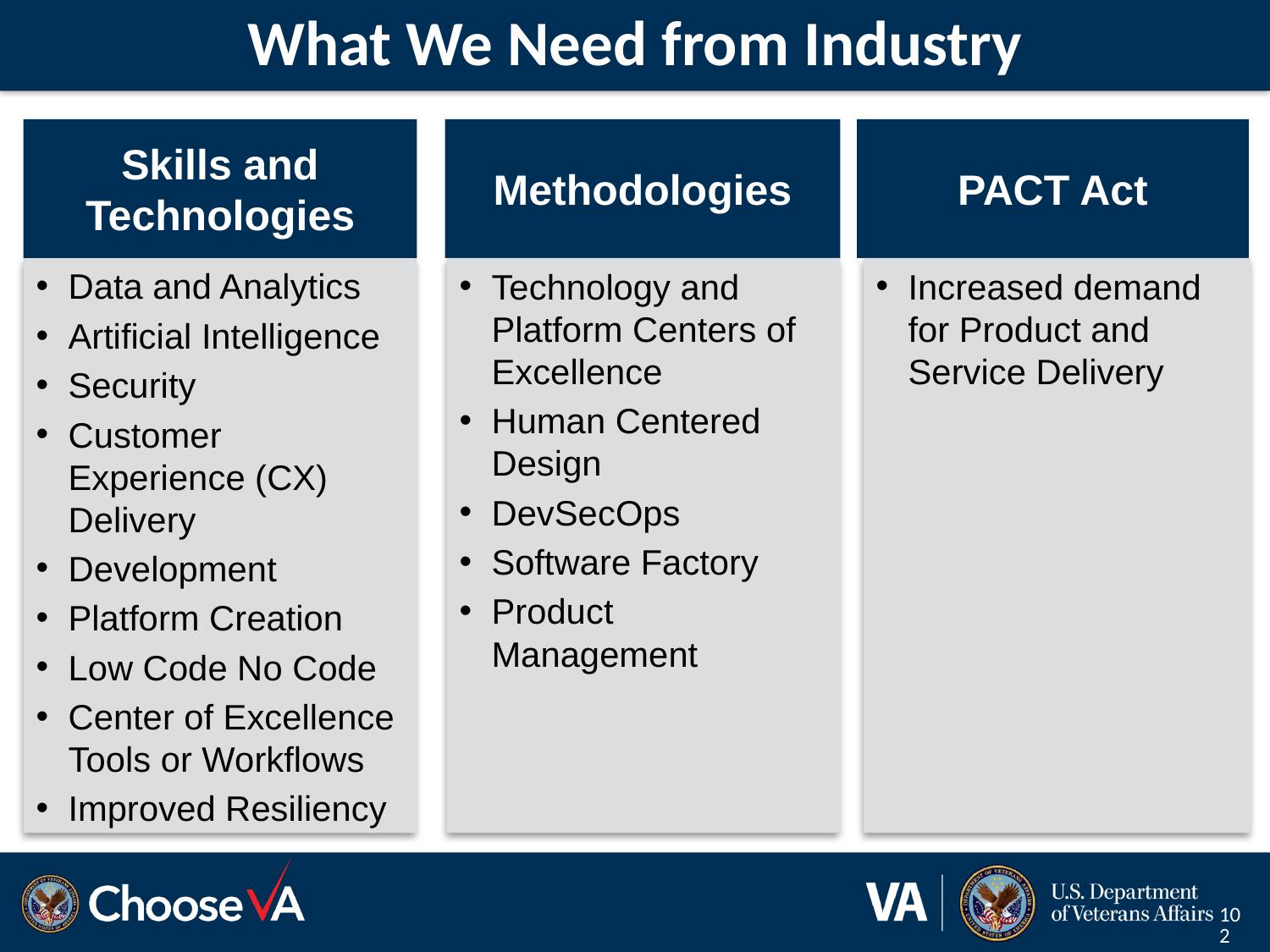

# What We Need from Industry
Skills and Technologies:
Data and Analytics
Artificial Intelligence
Security
Customer Experience (CX) Delivery
Development
Platform Creation
Low Code or No Code (LC/NC)
Center of Excellence Tools or Workflows
Improved Resiliency
Methodologies:
Technology and Platform Centers of Excellence
Human Centered Design
DevSecOps
Software Factory
Product Management
PACT Act:
Increased demand in Product and Service Delivery
Skills and Technologies
Data and Analytics
Artificial Intelligence
Security
Customer Experience (CX) Delivery
Development
Platform Creation
Low Code No Code
Center of Excellence Tools or Workflows
Improved Resiliency
Methodologies
Technology and Platform Centers of Excellence
Human Centered Design
DevSecOps
Software Factory
Product Management
PACT Act
Increased demand for Product and Service Delivery
102